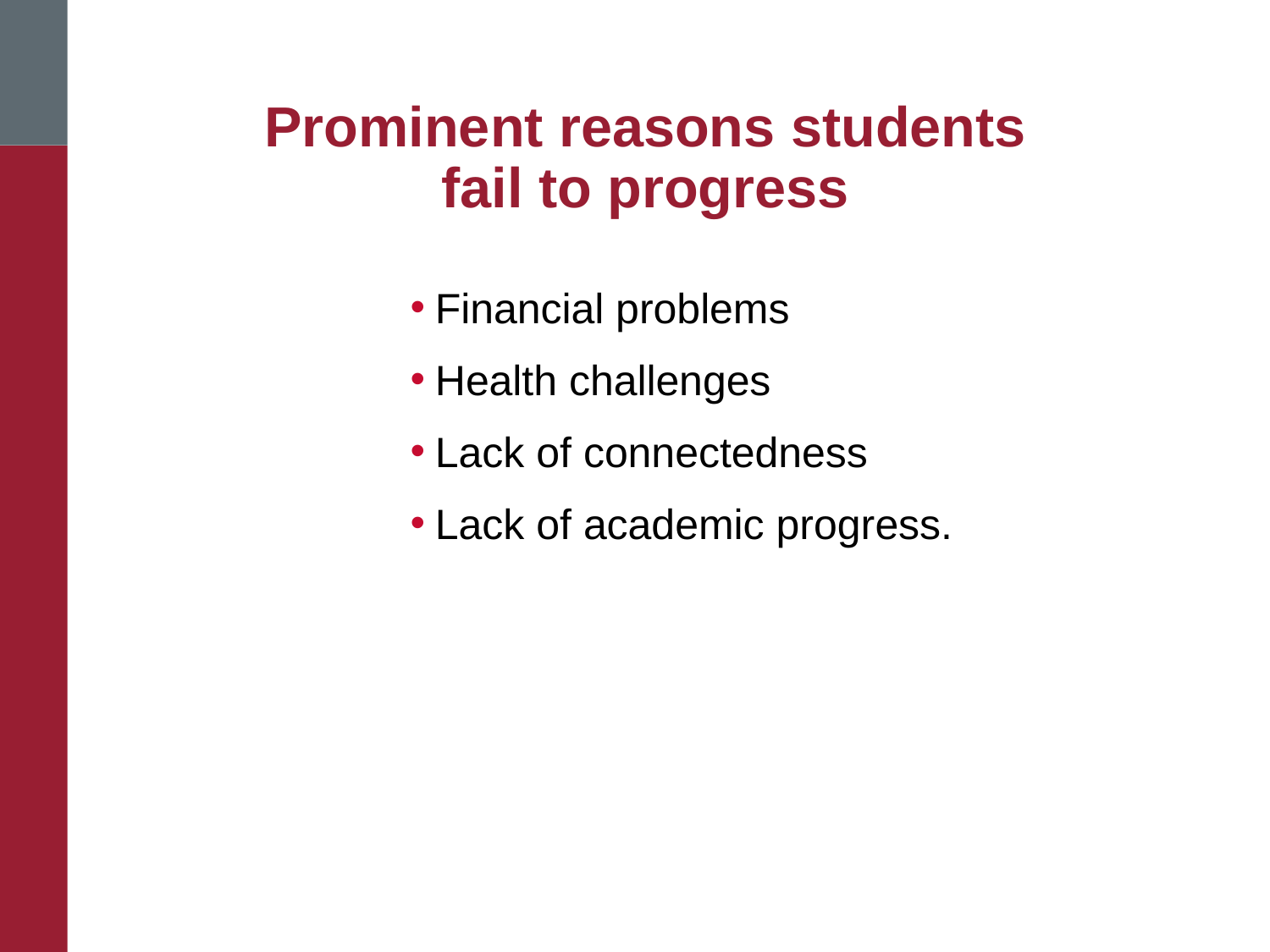

# Prominent reasons students fail to progress
Financial problems
Health challenges
Lack of connectedness
Lack of academic progress.